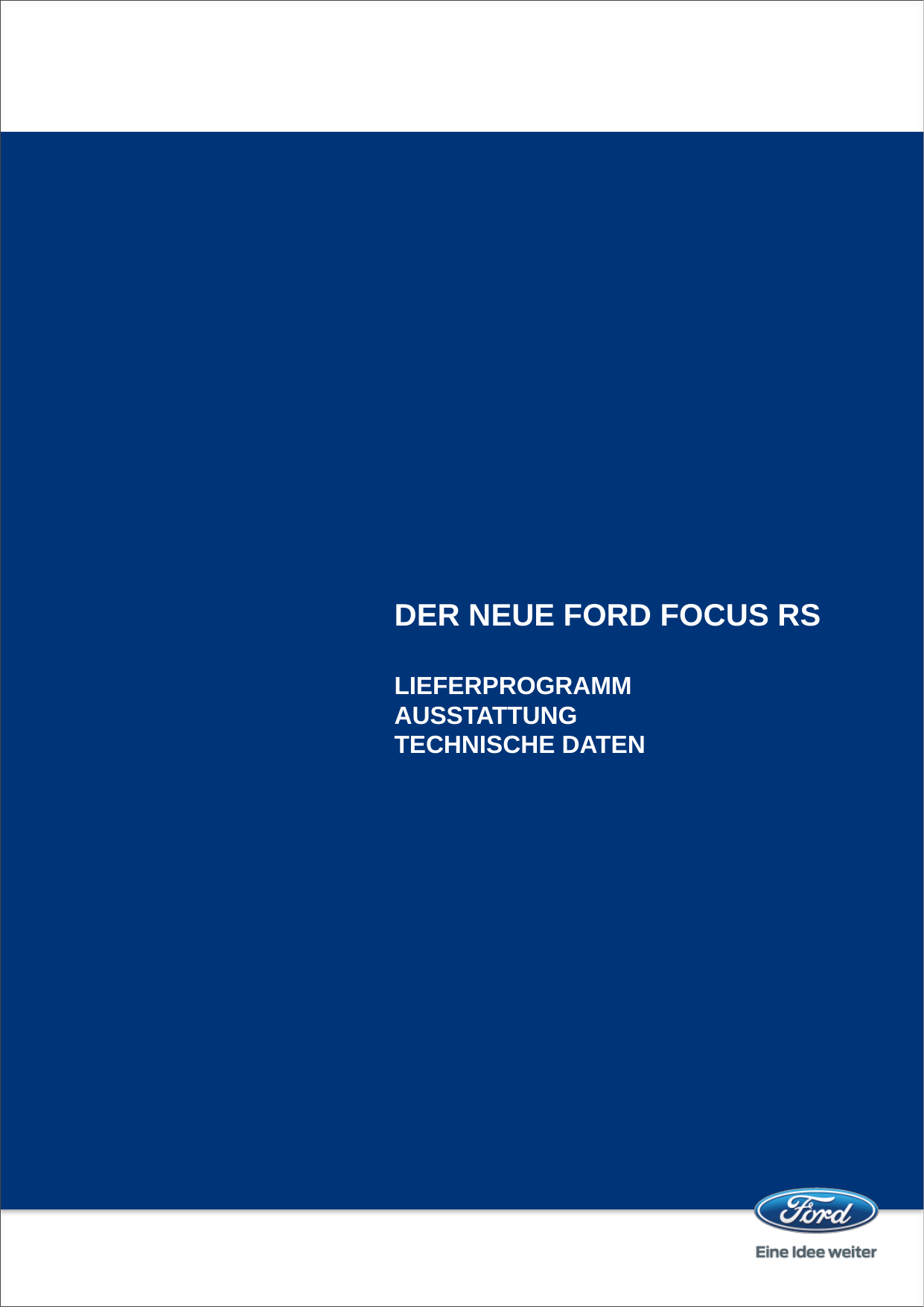

# DER NEUE Ford Focus RS Lieferprogramm AUSSTATTUNG Technische Daten